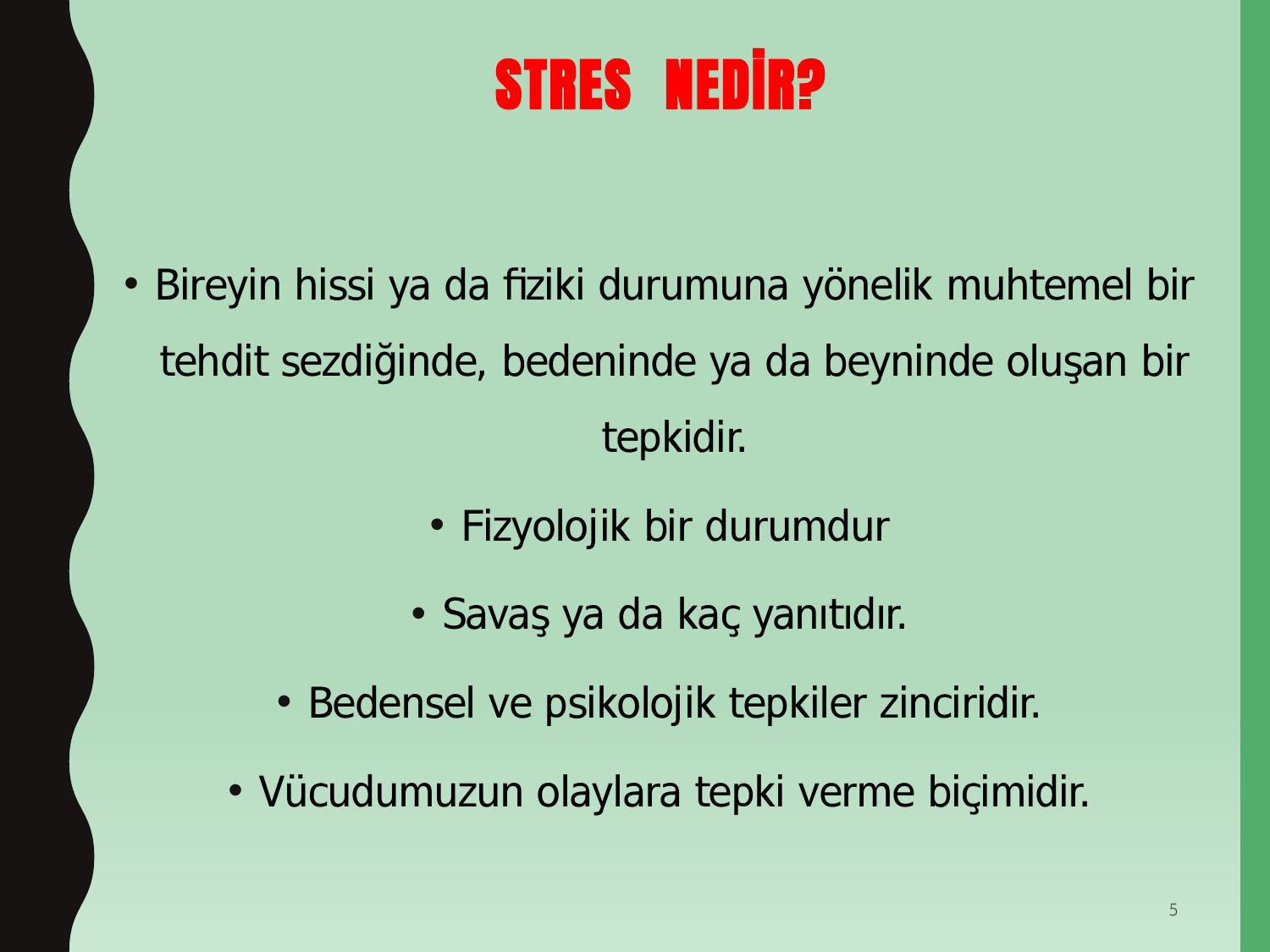

# Stres  Nedir?
Bireyin hissi ya da fiziki durumuna yönelik muhtemel bir tehdit sezdiğinde, bedeninde ya da beyninde oluşan bir tepkidir.
Fizyolojik bir durumdur
Savaş ya da kaç yanıtıdır.
Bedensel ve psikolojik tepkiler zinciridir.
Vücudumuzun olaylara tepki verme biçimidir.
5